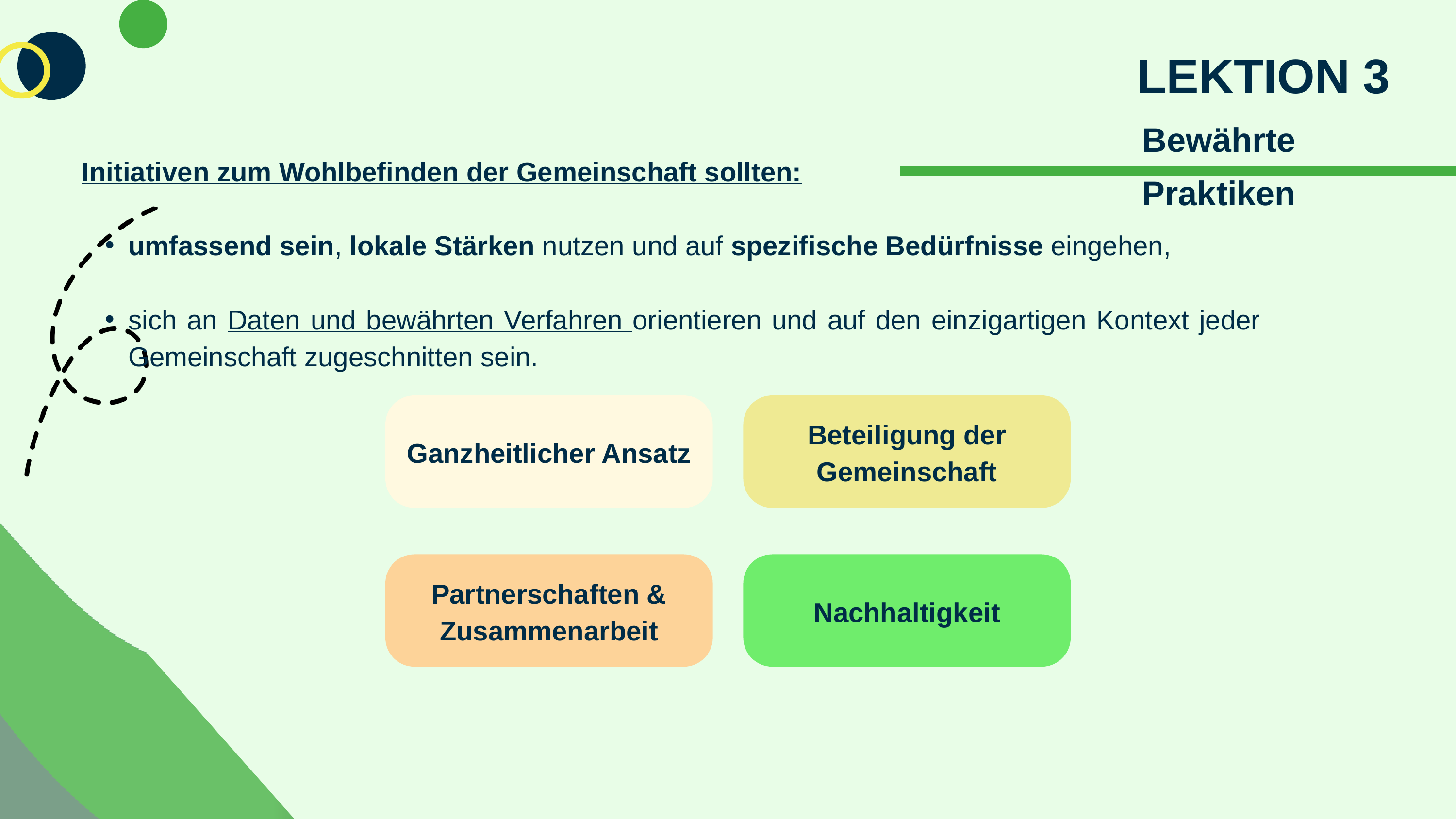

LEKTION 3
Bewährte Praktiken
Initiativen zum Wohlbefinden der Gemeinschaft sollten:

umfassend sein, lokale Stärken nutzen und auf spezifische Bedürfnisse eingehen,

sich an Daten und bewährten Verfahren orientieren und auf den einzigartigen Kontext jeder Gemeinschaft zugeschnitten sein.

Ganzheitlicher Ansatz

Beteiligung der Gemeinschaft

Partnerschaften &
Zusammenarbeit

Nachhaltigkeit